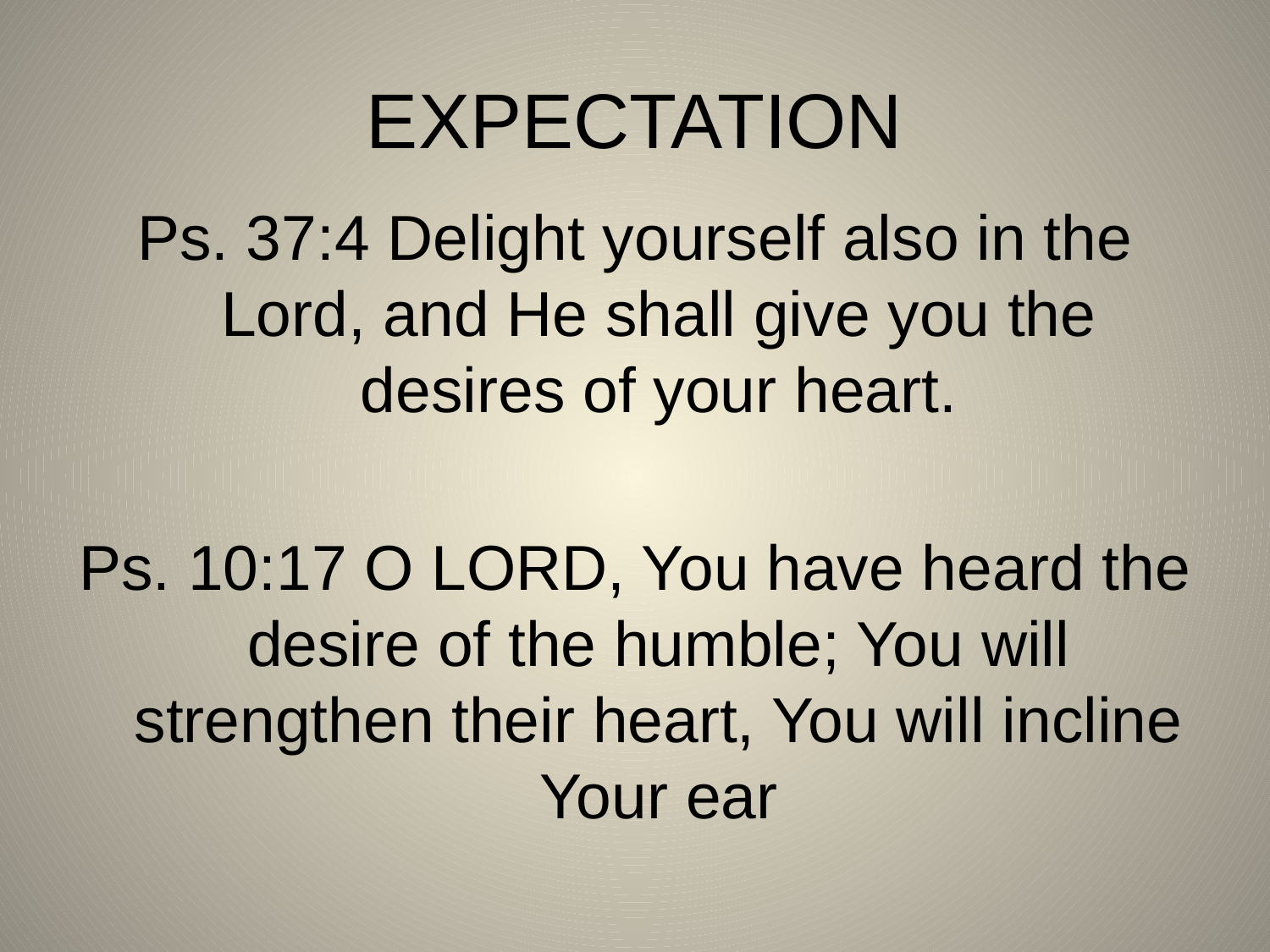

# EXPECTATION
Ps. 37:4 Delight yourself also in the Lord, and He shall give you the desires of your heart.

Ps. 10:17 O LORD, You have heard the desire of the humble; You will strengthen their heart, You will incline Your ear